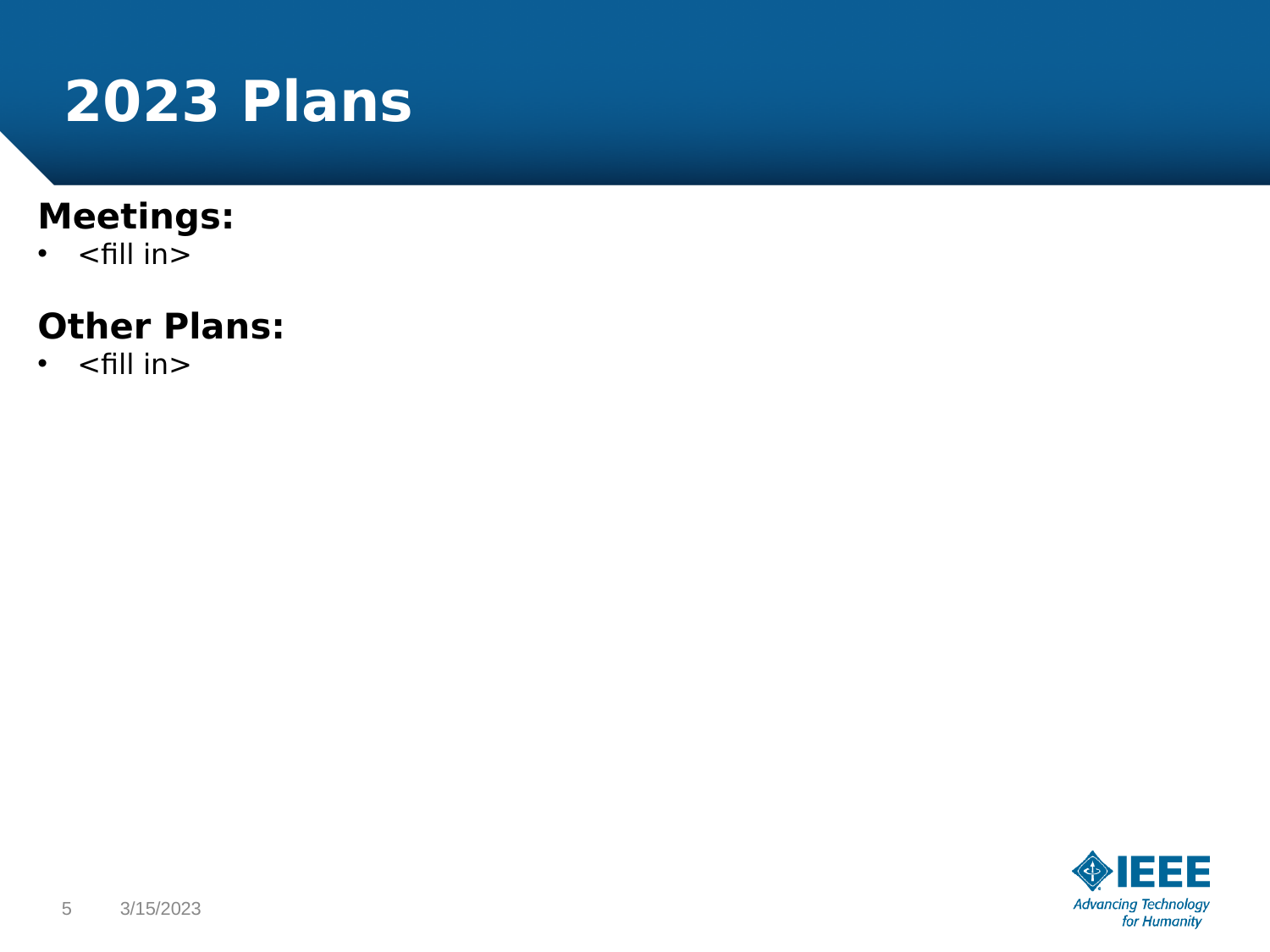

# 2023 Plans
Meetings:
<fill in>

Other Plans:
<fill in>
5
3/15/2023